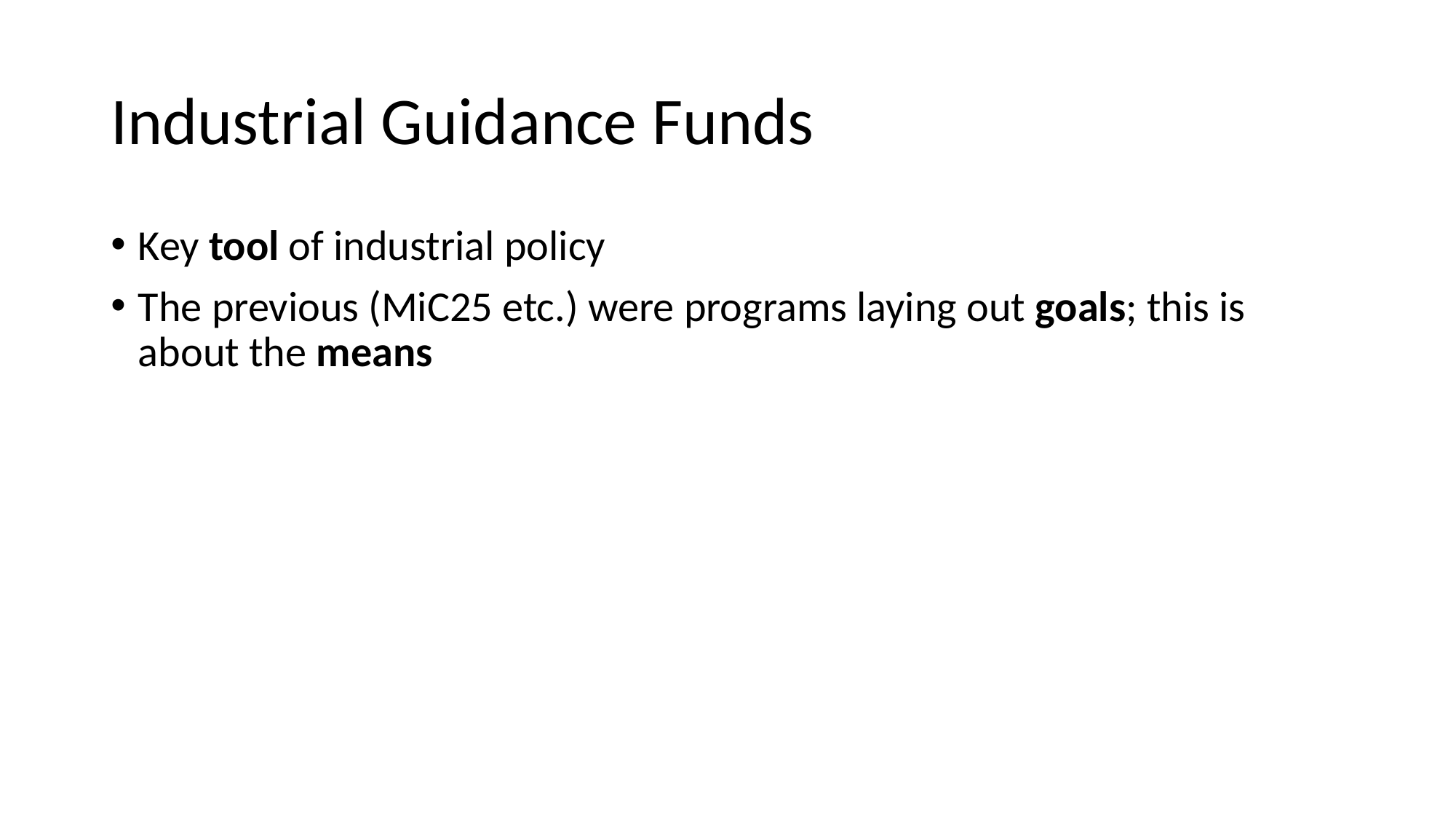

# Industrial Guidance Funds
Key tool of industrial policy
The previous (MiC25 etc.) were programs laying out goals; this is about the means